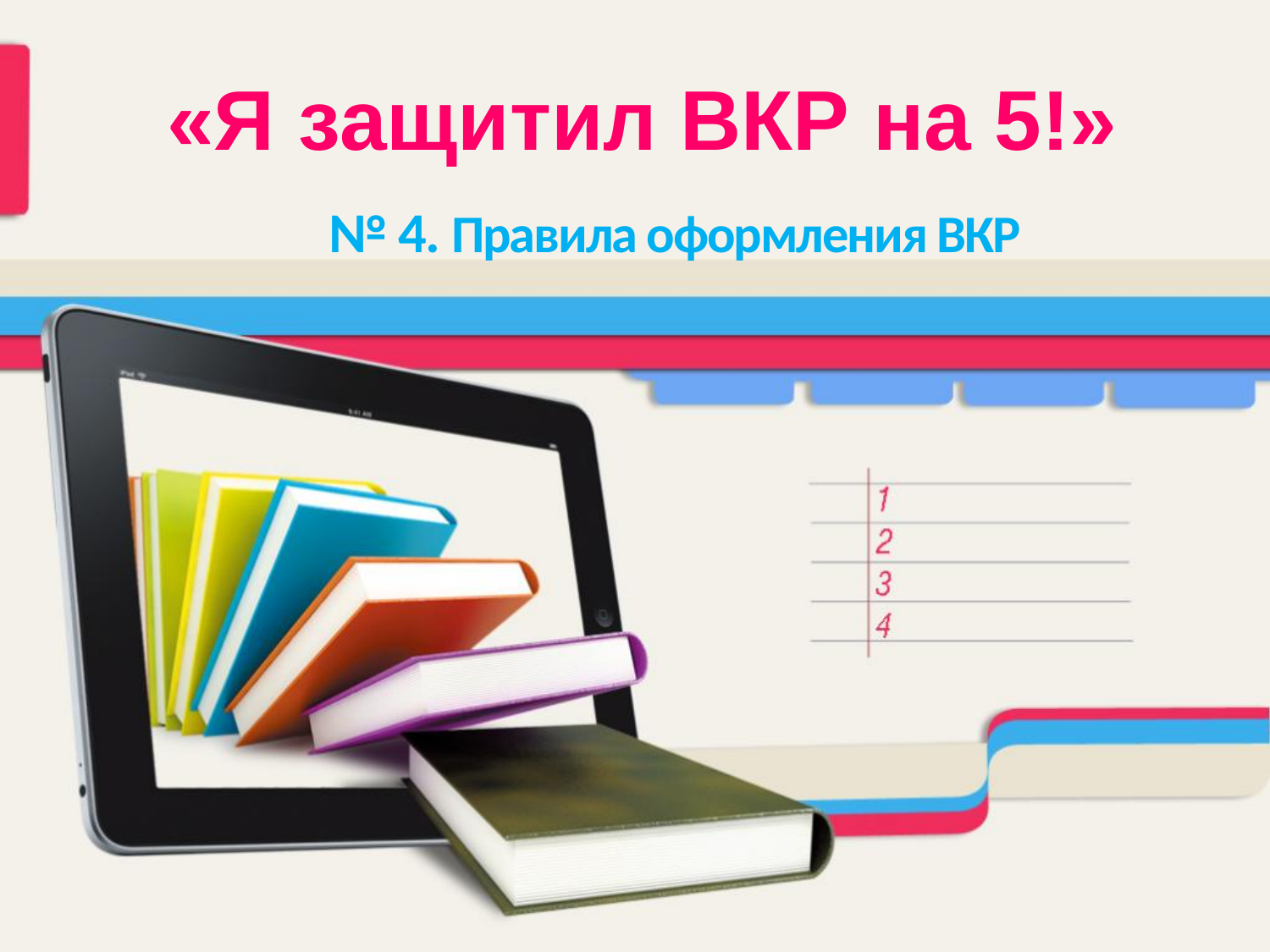

«Я защитил ВКР на 5!»

№ 4. Правила оформления ВКР